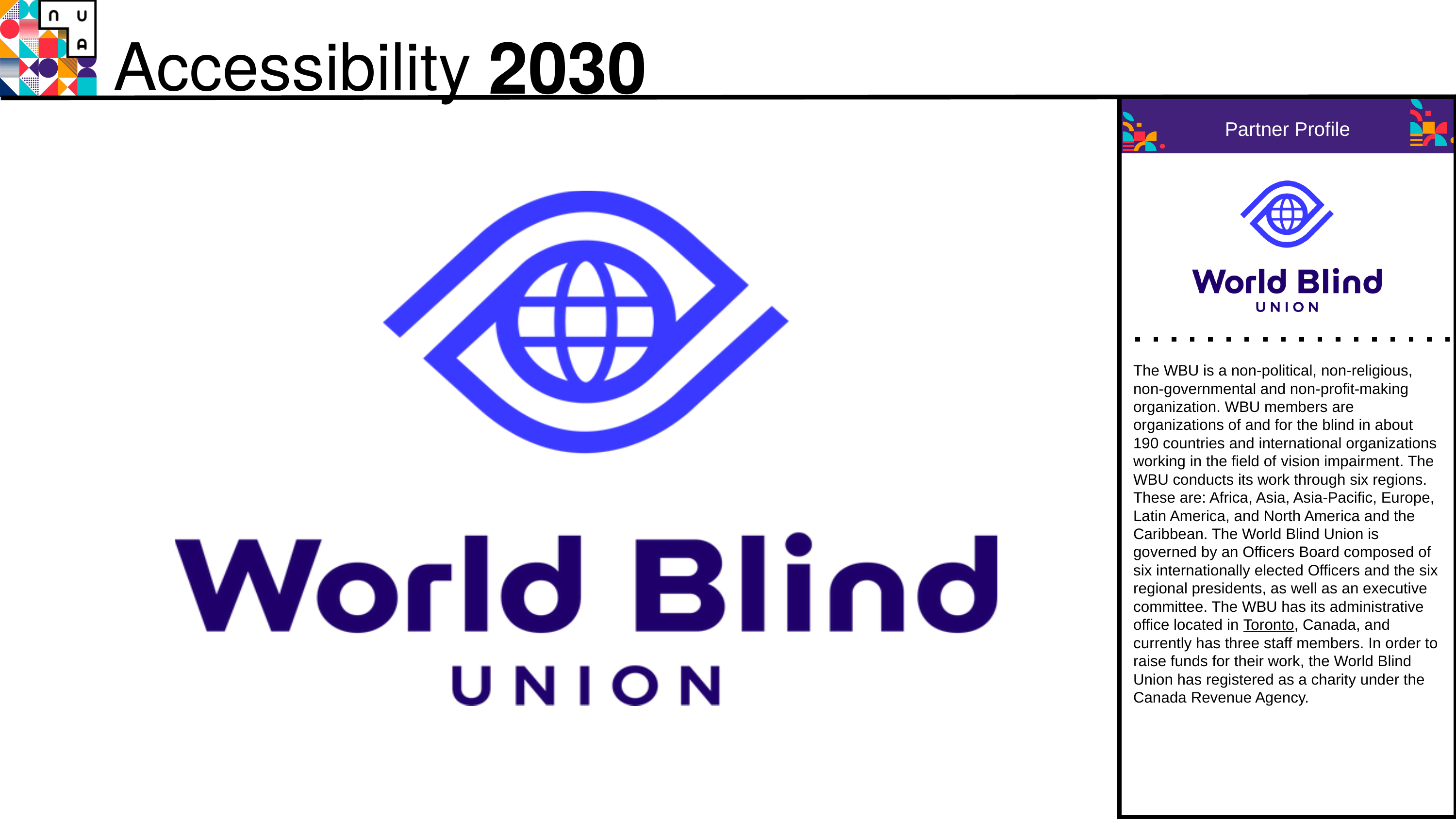

2030
Accessibility

Partner Profile

The WBU is a non-political, non-religious, non-governmental and non-profit-making organization. WBU members are organizations of and for the blind in about 190 countries and international organizations working in the field of vision impairment. The WBU conducts its work through six regions. These are: Africa, Asia, Asia-Pacific, Europe, Latin America, and North America and the Caribbean. The World Blind Union is governed by an Officers Board composed of six internationally elected Officers and the six regional presidents, as well as an executive committee. The WBU has its administrative office located in Toronto, Canada, and currently has three staff members. In order to raise funds for their work, the World Blind Union has registered as a charity under the Canada Revenue Agency.